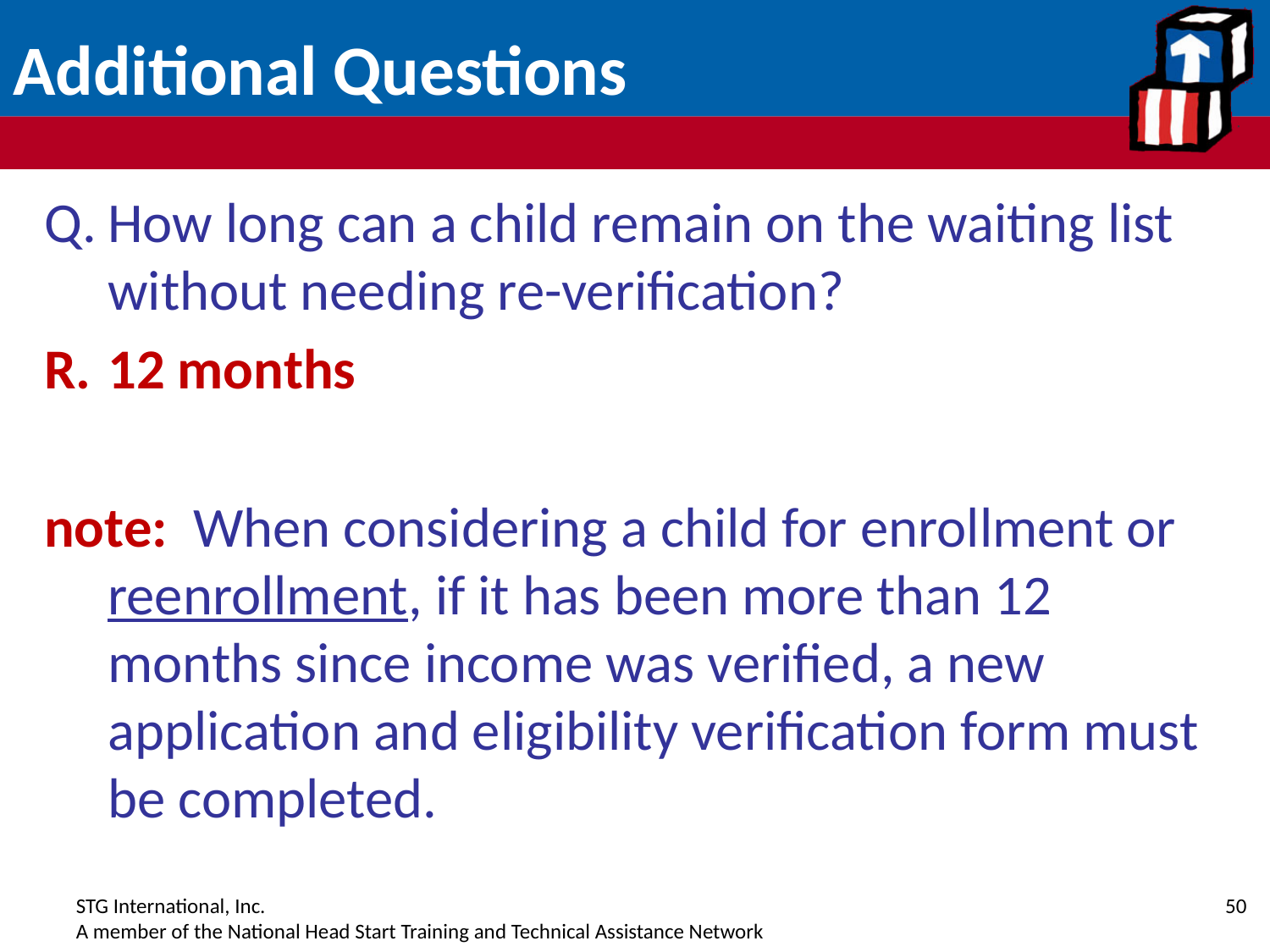

# Additional Questions
How long can a child remain on the waiting list without needing re-verification?
12 months

note:  When considering a child for enrollment or reenrollment, if it has been more than 12 months since income was verified, a new application and eligibility verification form must be completed.
50